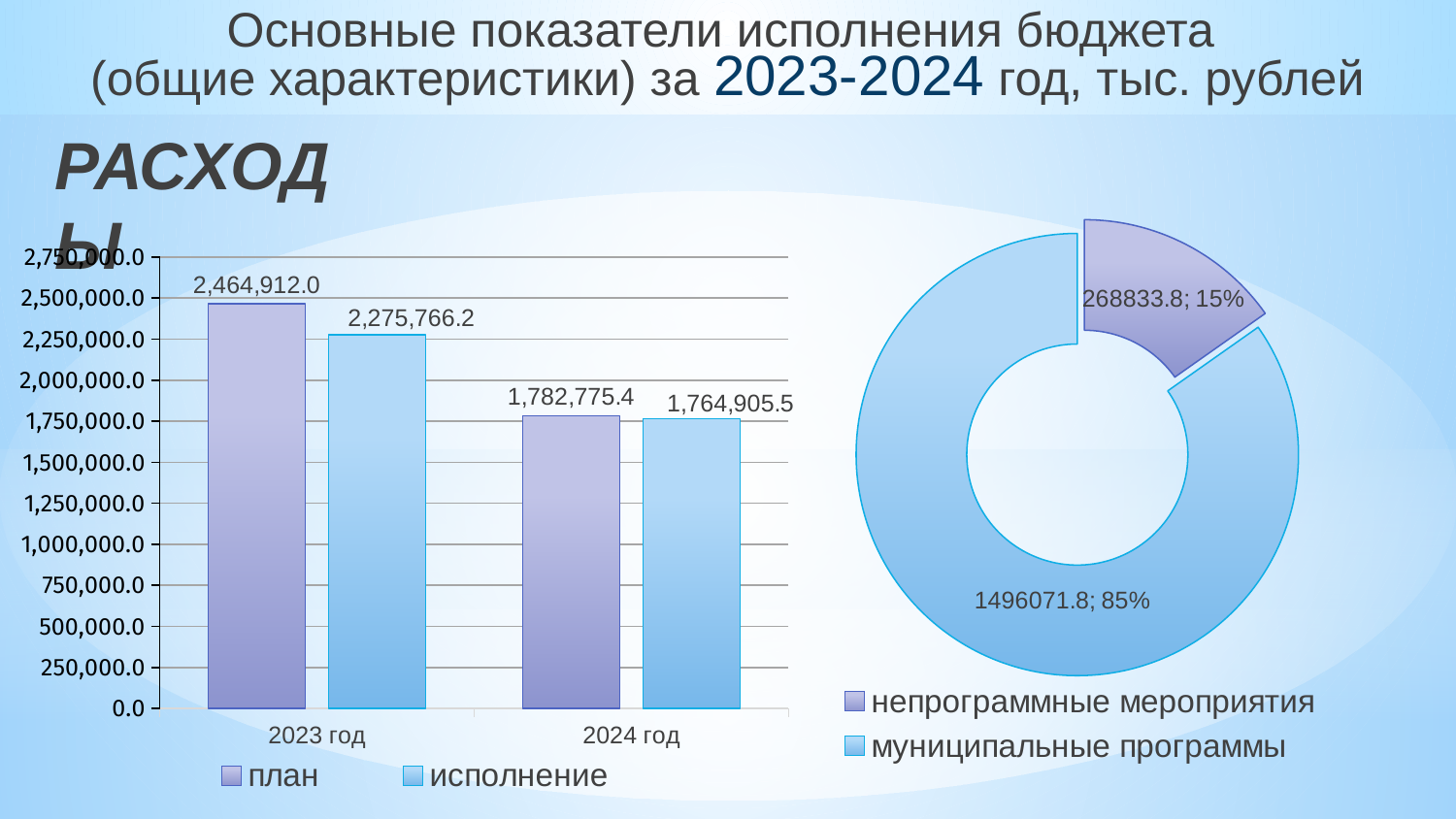

Основные показатели исполнения бюджета
(общие характеристики) за 2023-2024 год, тыс. рублей
РАСХОДЫ

### Chart

| Category | Столбец1 |
|---|---|
| непрограммные мероприятия | 268833.8 |
| муниципальные программы | 1496071.8 |

### Chart

| Category | план | исполнение |
|---|---|---|
| 2023 год | 2464912.0 | 2275766.2 |
| 2024 год | 1782775.4 | 1764905.5 |